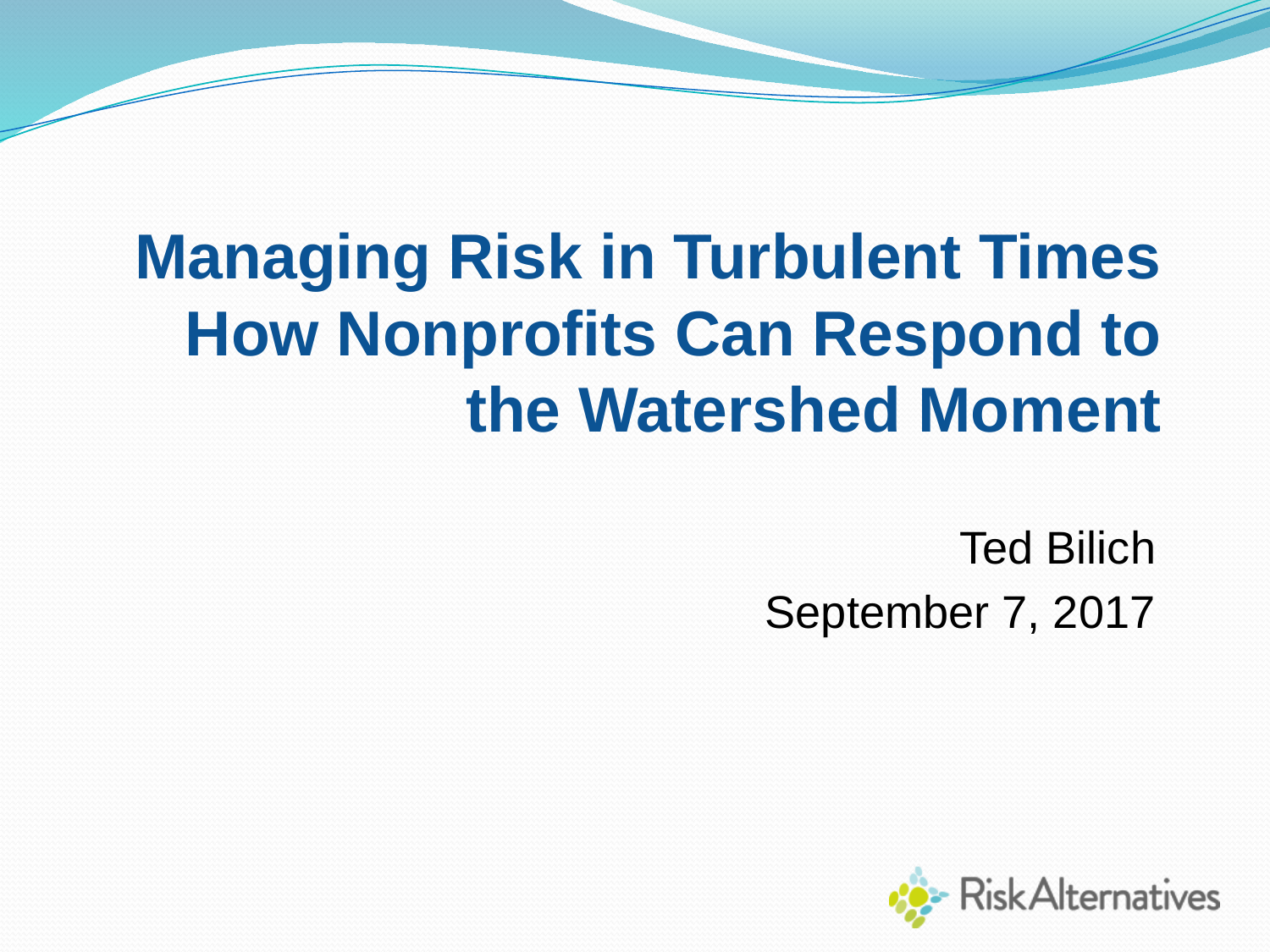

# Managing Risk in Turbulent Times How Nonprofits Can Respond to the Watershed Moment

Ted Bilich
September 7, 2017